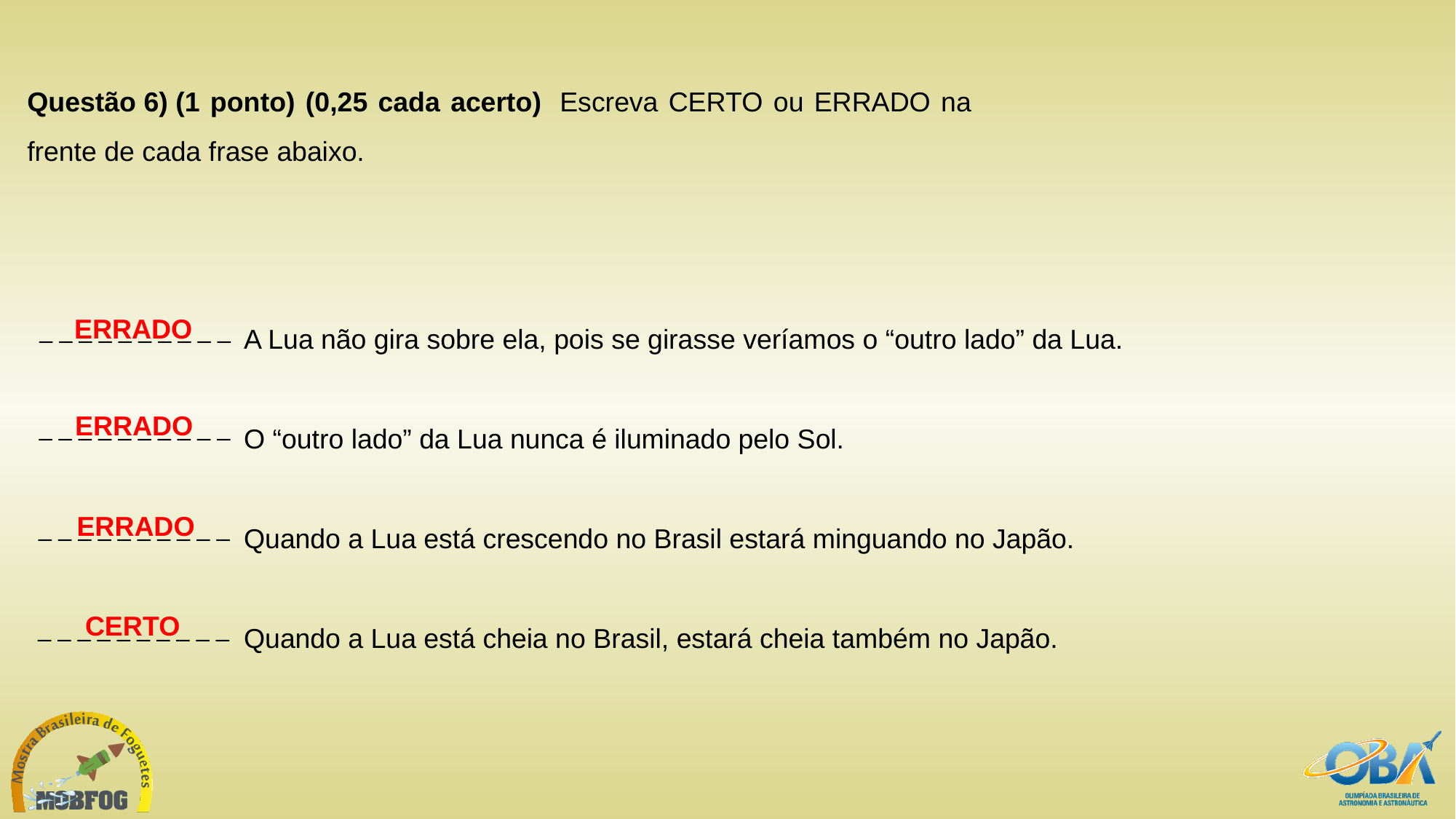

Questão 6) (1 ponto) (0,25 cada acerto)  Escreva CERTO ou ERRADO na frente de cada frase abaixo.
ERRADO
_ _ _ _ _ _ _ _ _ _
|  | A Lua não gira sobre ela, pois se girasse veríamos o “outro lado” da Lua. |
| --- | --- |
|  | O “outro lado” da Lua nunca é iluminado pelo Sol. |
|  | Quando a Lua está crescendo no Brasil estará minguando no Japão. |
|  | Quando a Lua está cheia no Brasil, estará cheia também no Japão. |
ERRADO
_ _ _ _ _ _ _ _ _ _
ERRADO
_ _ _ _ _ _ _ _ _ _
CERTO
_ _ _ _ _ _ _ _ _ _